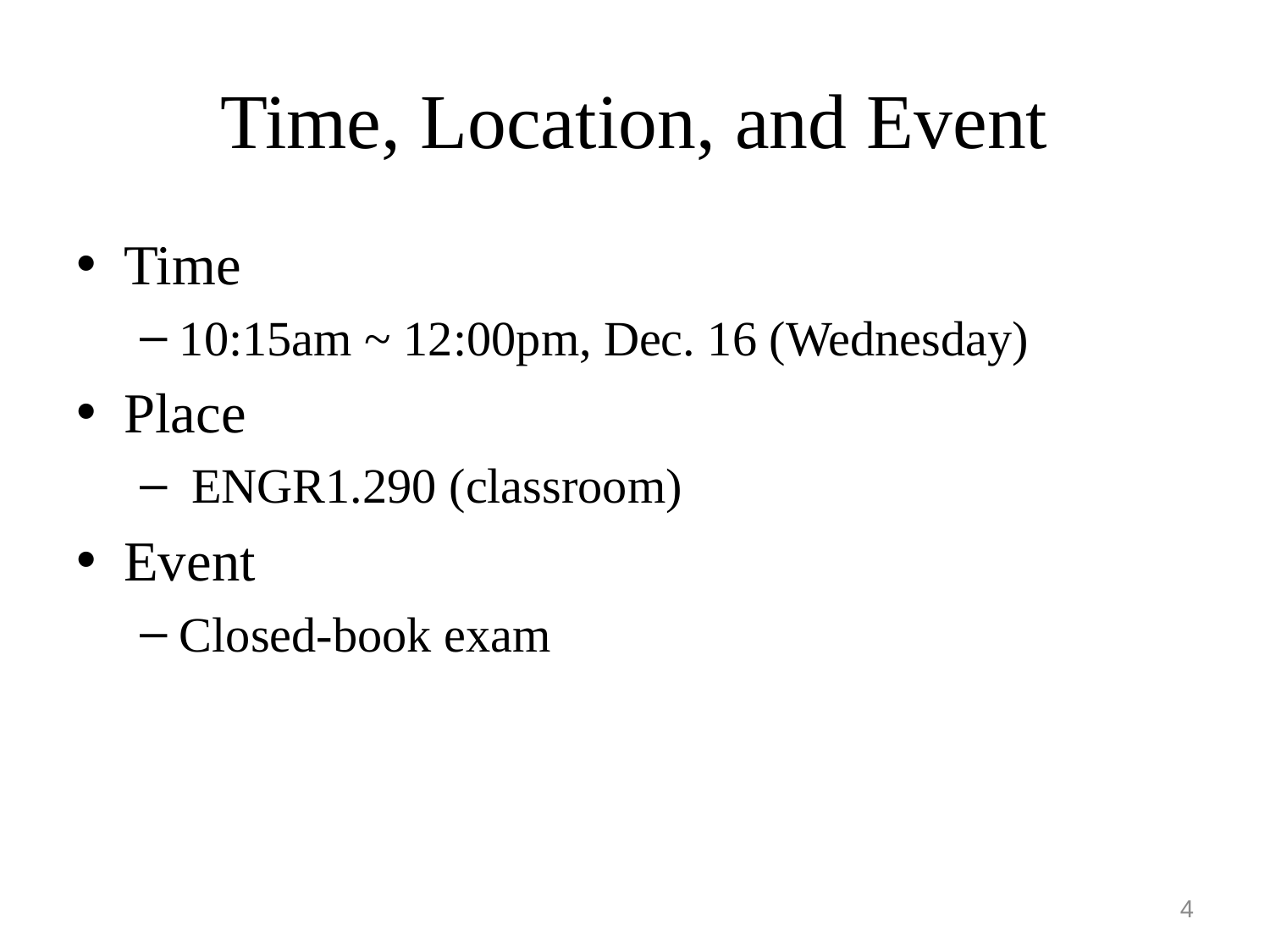

# Time, Location, and Event
Time
10:15am ~ 12:00pm, Dec. 16 (Wednesday)
Place
 ENGR1.290 (classroom)
Event
Closed-book exam

4